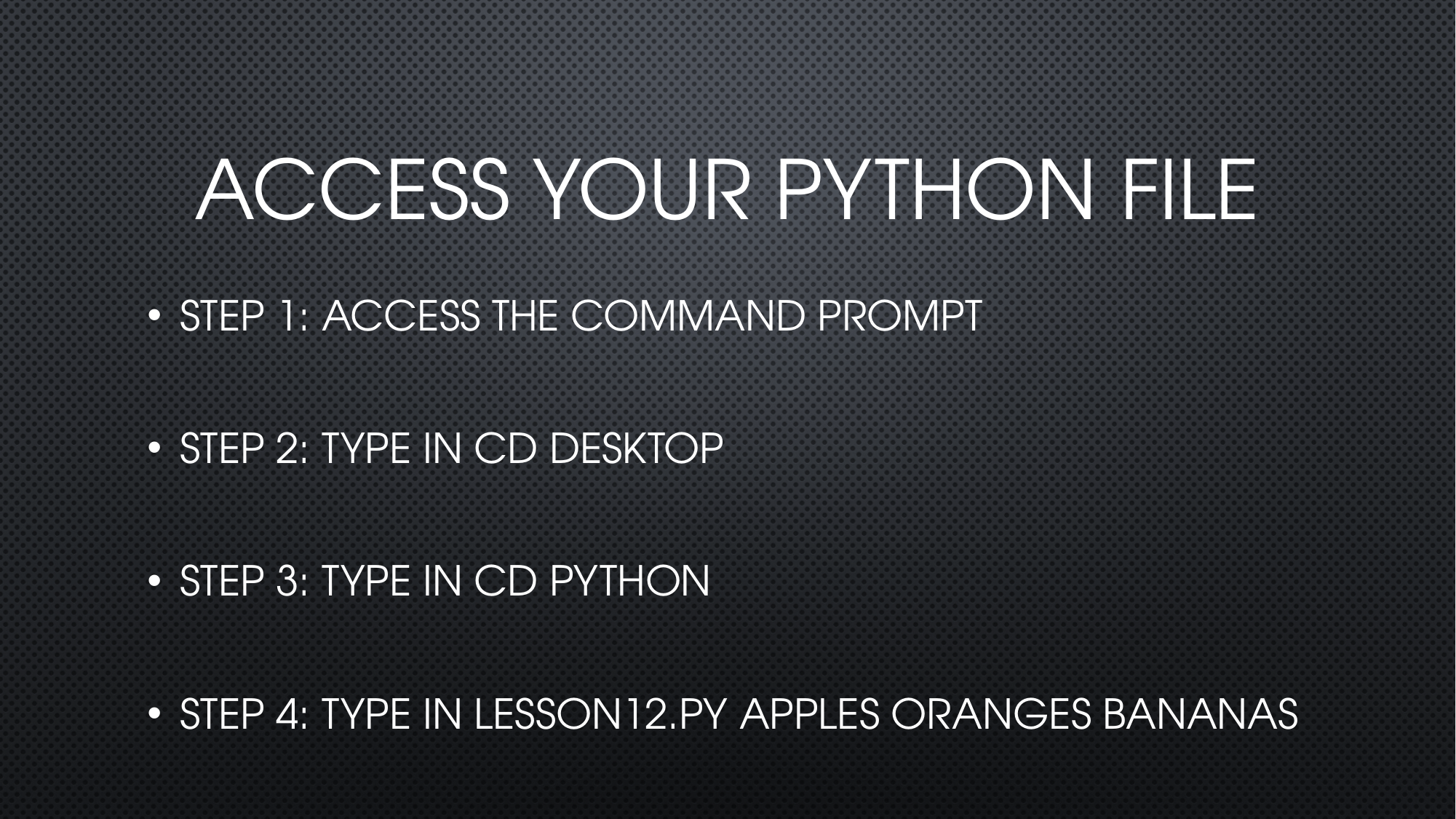

# Access your Python File
Step 1: access the command prompt

Step 2: Type in CD Desktop

Step 3: Type in CD Python

Step 4: Type in lesson12.py apples oranges bananas